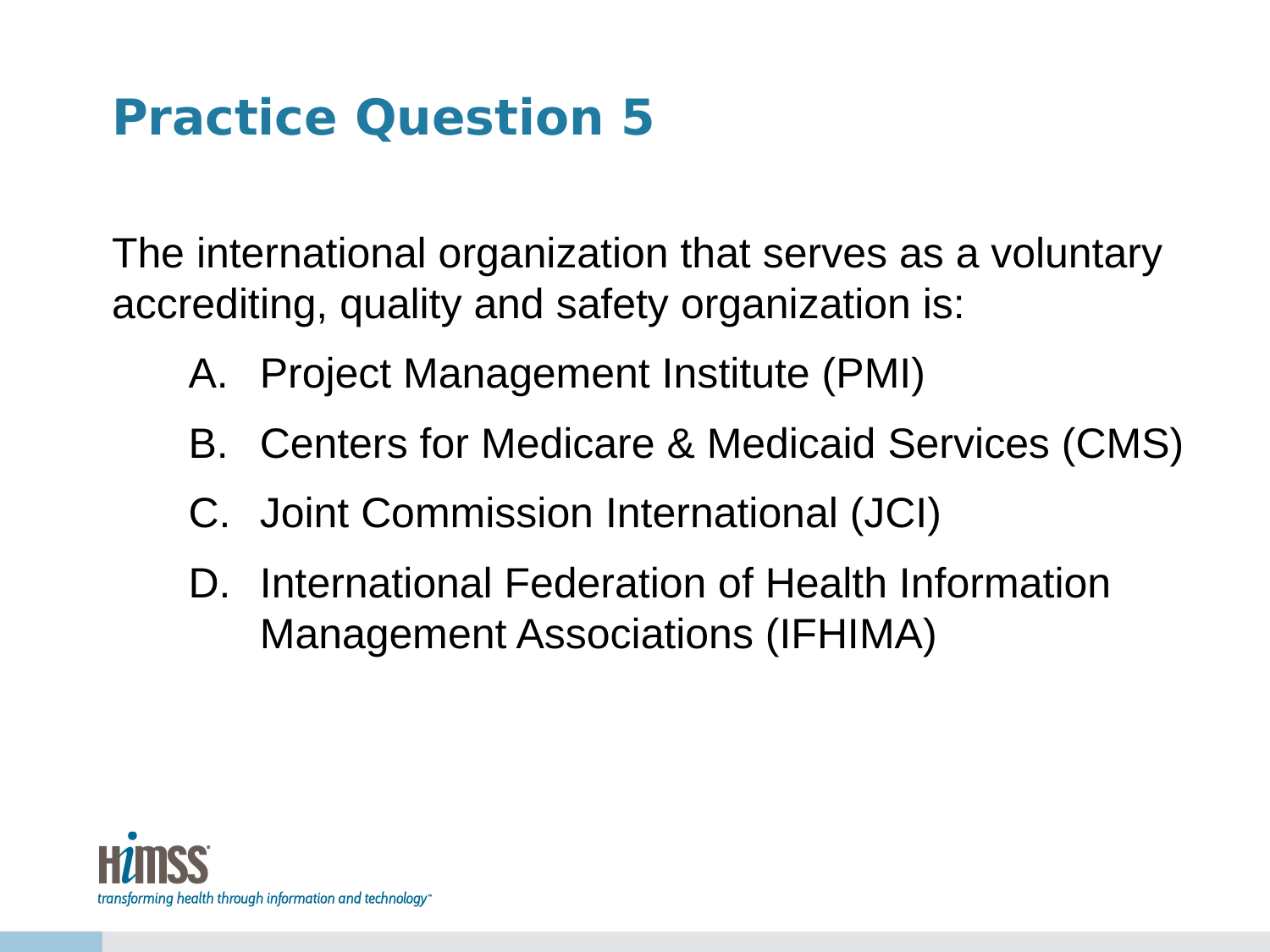

# Practice Question 5
The international organization that serves as a voluntary accrediting, quality and safety organization is:
Project Management Institute (PMI)
Centers for Medicare & Medicaid Services (CMS)
Joint Commission International (JCI)
International Federation of Health Information Management Associations (IFHIMA)